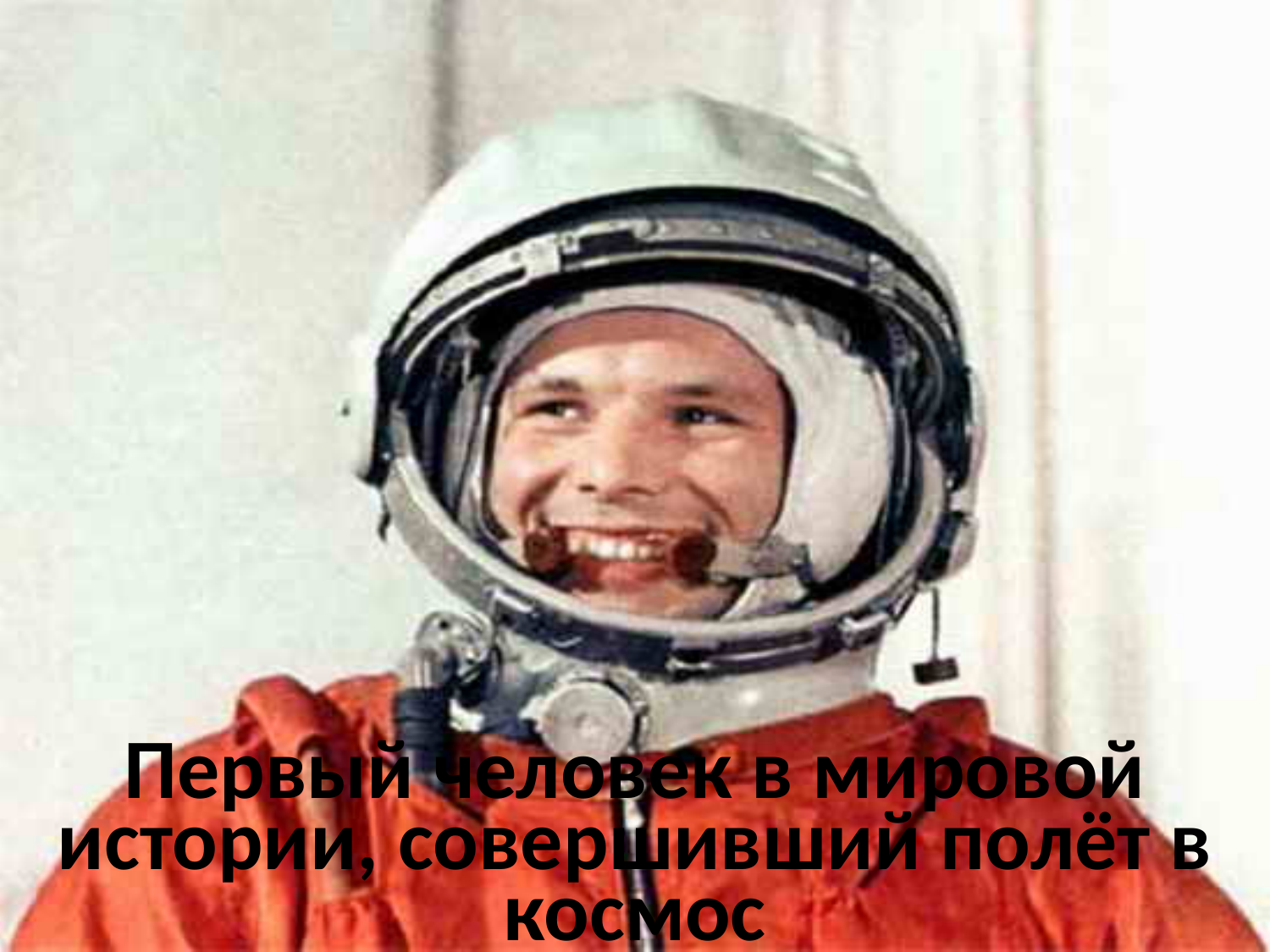

# Первый человек в мировой истории, совершивший полёт в космос